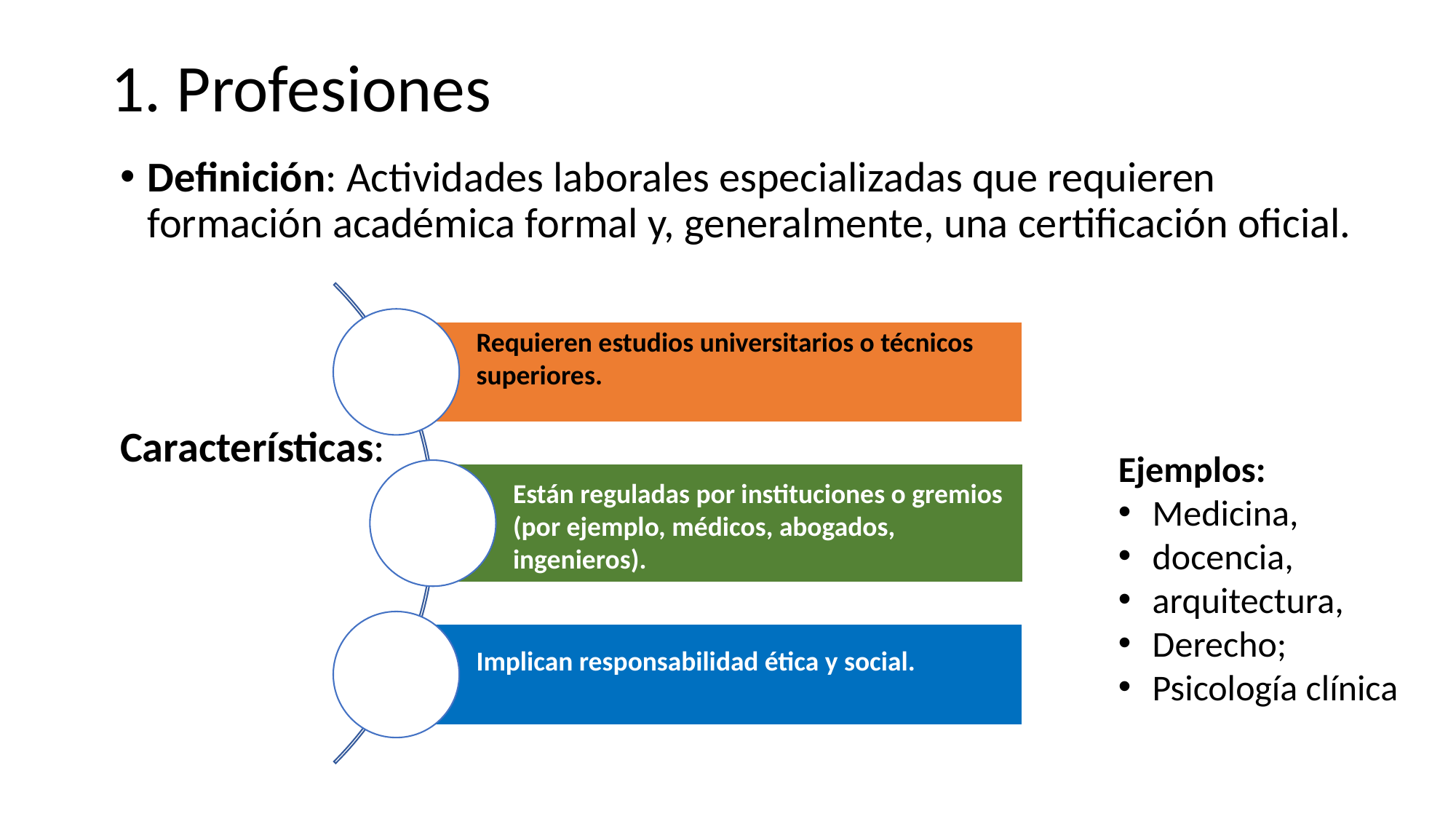

# 1. Profesiones
Definición: Actividades laborales especializadas que requieren formación académica formal y, generalmente, una certificación oficial.

Características:

Requieren estudios universitarios o técnicos superiores.

Están reguladas por instituciones o gremios (por ejemplo, médicos, abogados, ingenieros).

Implican responsabilidad ética y social.

Ejemplos:
Medicina,
docencia,
arquitectura,
Derecho;
Psicología clínica